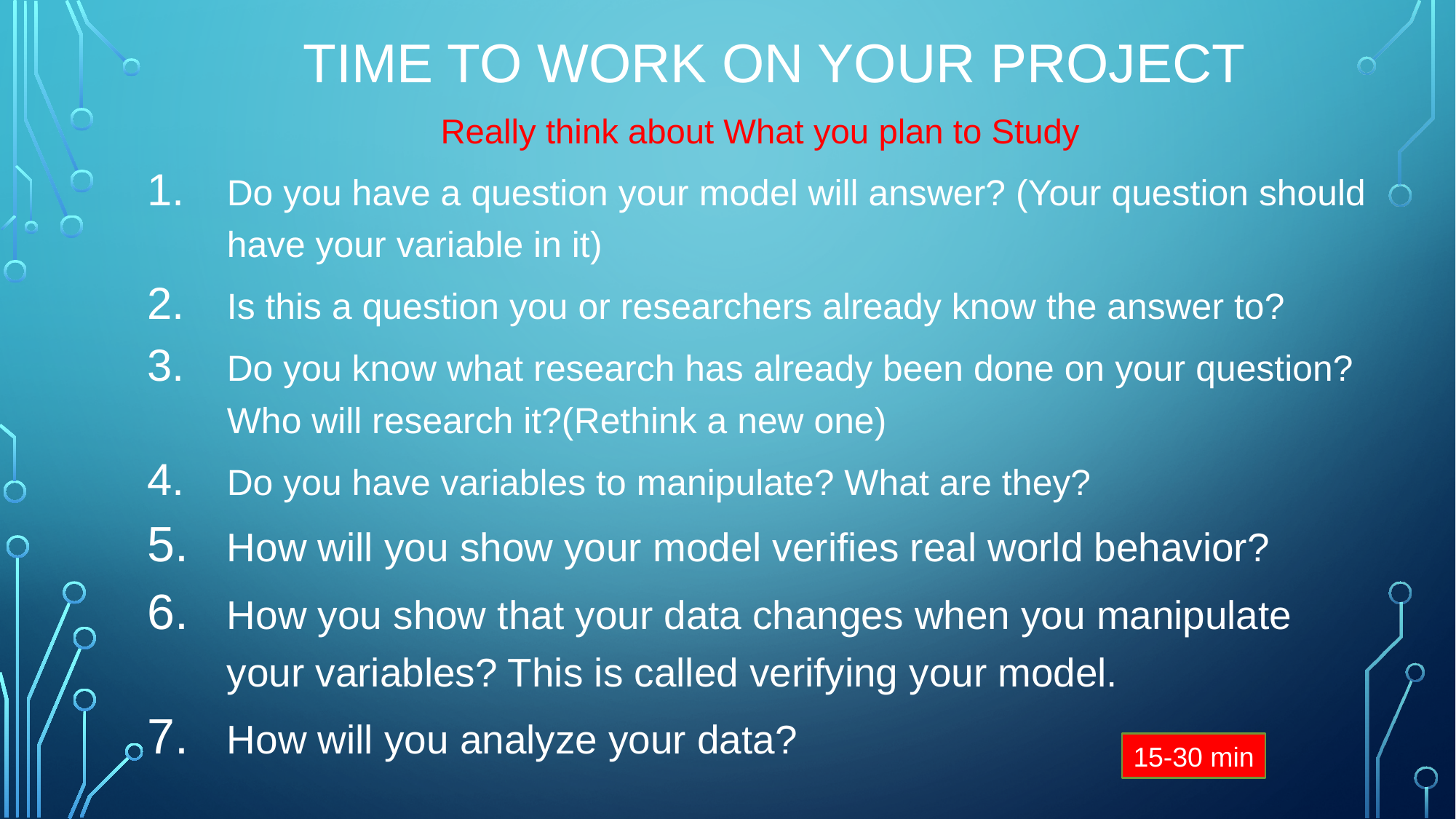

# Time to work on your project
Really think about What you plan to Study
Do you have a question your model will answer? (Your question should have your variable in it)
Is this a question you or researchers already know the answer to?
Do you know what research has already been done on your question?  Who will research it?(Rethink a new one)
Do you have variables to manipulate? What are they?
How will you show your model verifies real world behavior?
How you show that your data changes when you manipulate your variables? This is called verifying your model.
How will you analyze your data?

15-30 min